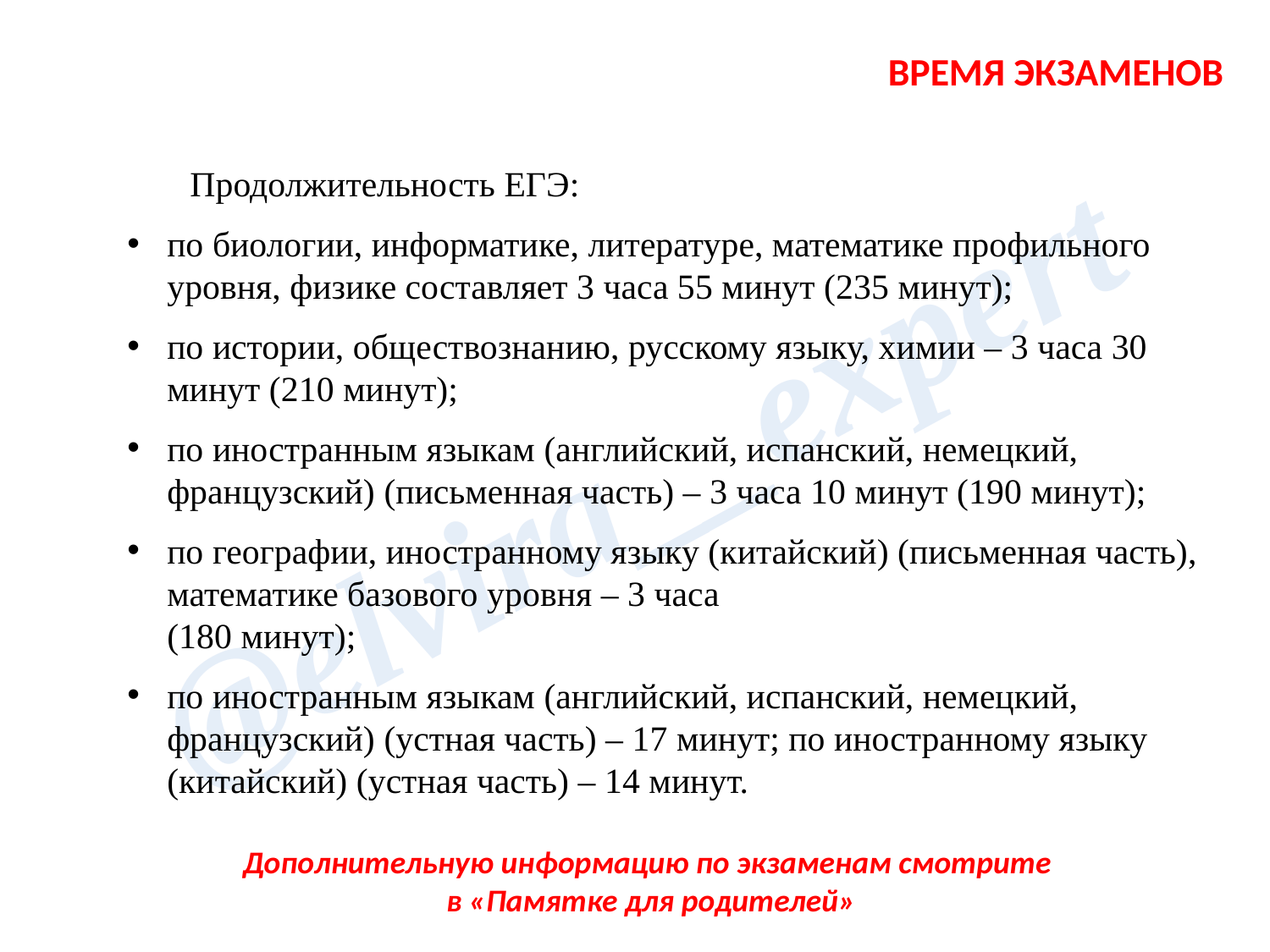

ВРЕМЯ ЭКЗАМЕНОВ
Продолжительность ЕГЭ:
по биологии, информатике, литературе, математике профильного уровня, физике составляет 3 часа 55 минут (235 минут);
по истории, обществознанию, русскому языку, химии – 3 часа 30 минут (210 минут);
по иностранным языкам (английский, испанский, немецкий, французский) (письменная часть) – 3 часа 10 минут (190 минут);
по географии, иностранному языку (китайский) (письменная часть), математике базового уровня – 3 часа
(180 минут);
по иностранным языкам (английский, испанский, немецкий, французский) (устная часть) – 17 минут; по иностранному языку (китайский) (устная часть) – 14 минут.
Дополнительную информацию по экзаменам смотрите
в «Памятке для родителей»